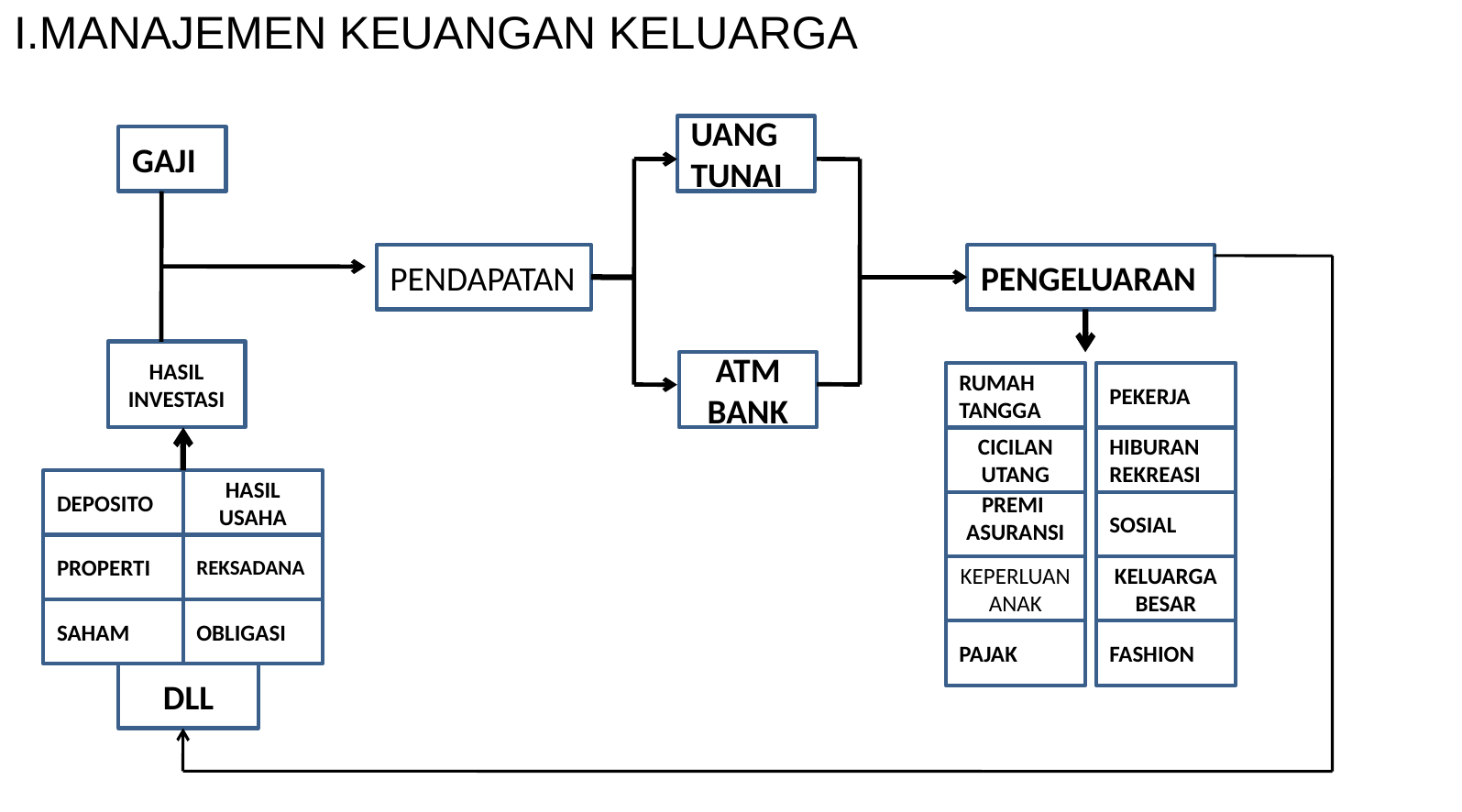

# I.MANAJEMEN KEUANGAN KELUARGA

UANG
TUNAI
GAJI
PENDAPATAN
PENGELUARAN
HASIL
INVESTASI
ATM
BANK
RUMAH
TANGGA
PEKERJA
CICILAN
UTANG
HIBURAN
REKREASI
DEPOSITO
HASIL
USAHA

PREMI
ASURANSI

SOSIAL
PROPERTI
REKSADANA
KEPERLUAN
ANAK
KELUARGA
BESAR
SAHAM
OBLIGASI
PAJAK
FASHION
DLL